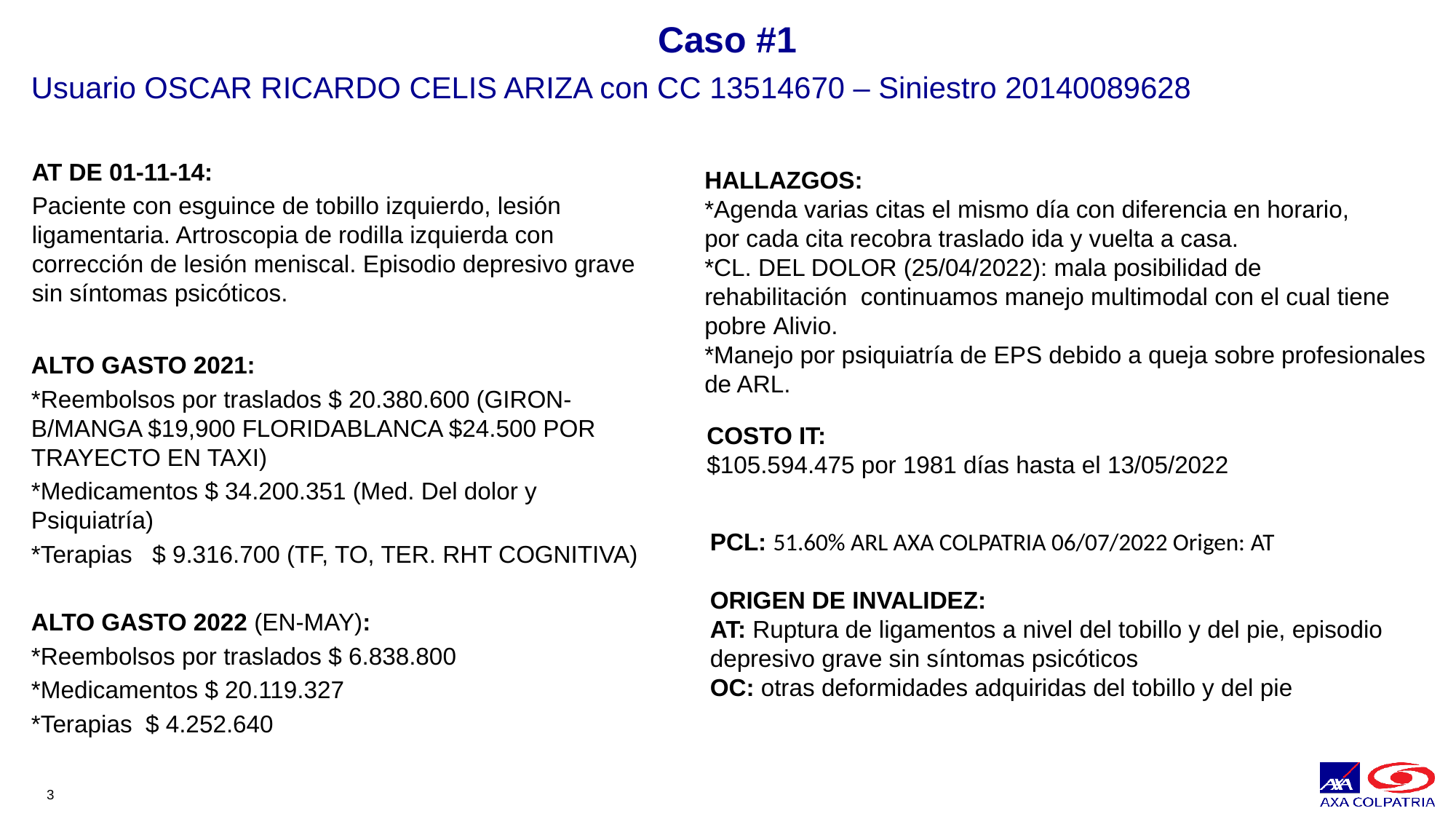

# Caso #1
Usuario OSCAR RICARDO CELIS ARIZA con CC 13514670 – Siniestro 20140089628
AT DE 01-11-14:
Paciente con esguince de tobillo izquierdo, lesión ligamentaria. Artroscopia de rodilla izquierda con corrección de lesión meniscal. Episodio depresivo grave sin síntomas psicóticos.
HALLAZGOS:
*Agenda varias citas el mismo día con diferencia en horario, por cada cita recobra traslado ida y vuelta a casa.​
*CL. DEL DOLOR (25/04/2022): mala posibilidad de rehabilitación  continuamos manejo multimodal con el cual tiene pobre​ Alivio.
*Manejo por psiquiatría de EPS debido a queja sobre profesionales de ARL.

ALTO GASTO 2021:
*Reembolsos por traslados $ 20.380.600 (GIRON- B/MANGA $19,900 FLORIDABLANCA $24.500 POR TRAYECTO EN TAXI)
*Medicamentos $ 34.200.351 (Med. Del dolor y Psiquiatría)
*Terapias   $ 9.316.700 (TF, TO, TER. RHT COGNITIVA)

ALTO GASTO 2022 (EN-MAY):
*Reembolsos por traslados $ 6.838.800
*Medicamentos $ 20.119.327
*Terapias  $ 4.252.640

COSTO IT:
$105.594.475 por 1981 días hasta el 13/05/2022

PCL: 51.60% ARL AXA COLPATRIA 06/07/2022 Origen: AT

ORIGEN DE INVALIDEZ:
AT: Ruptura de ligamentos a nivel del tobillo y del pie, episodio depresivo grave sin síntomas psicóticos
OC: otras deformidades adquiridas del tobillo y del pie